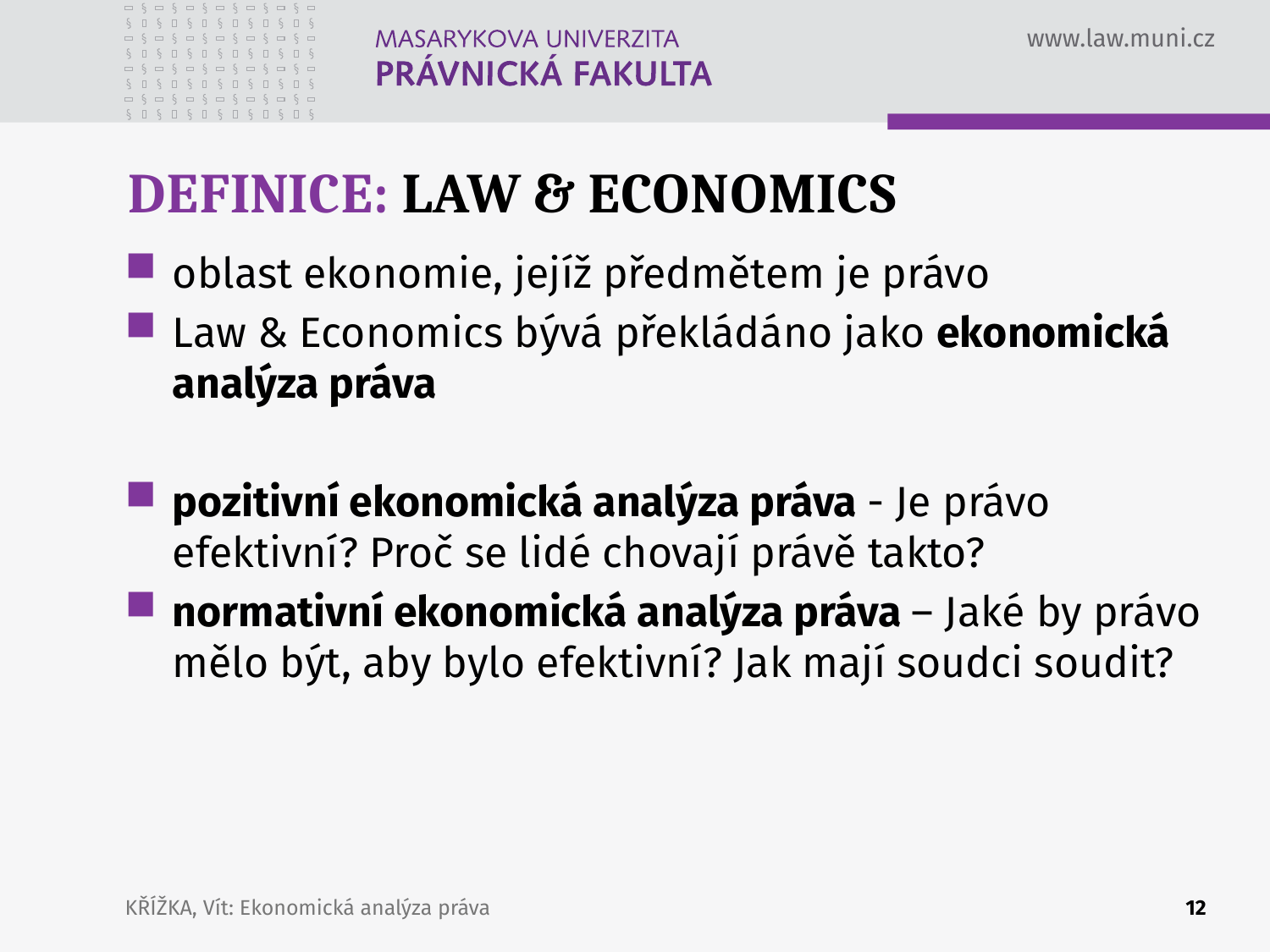

# DEFINICE: LAW & ECONOMICS
oblast ekonomie, jejíž předmětem je právo
Law & Economics bývá překládáno jako ekonomická analýza práva

pozitivní ekonomická analýza práva - Je právo efektivní? Proč se lidé chovají právě takto?
normativní ekonomická analýza práva – Jaké by právo mělo být, aby bylo efektivní? Jak mají soudci soudit?

KŘÍŽKA, Vít: Ekonomická analýza práva
12